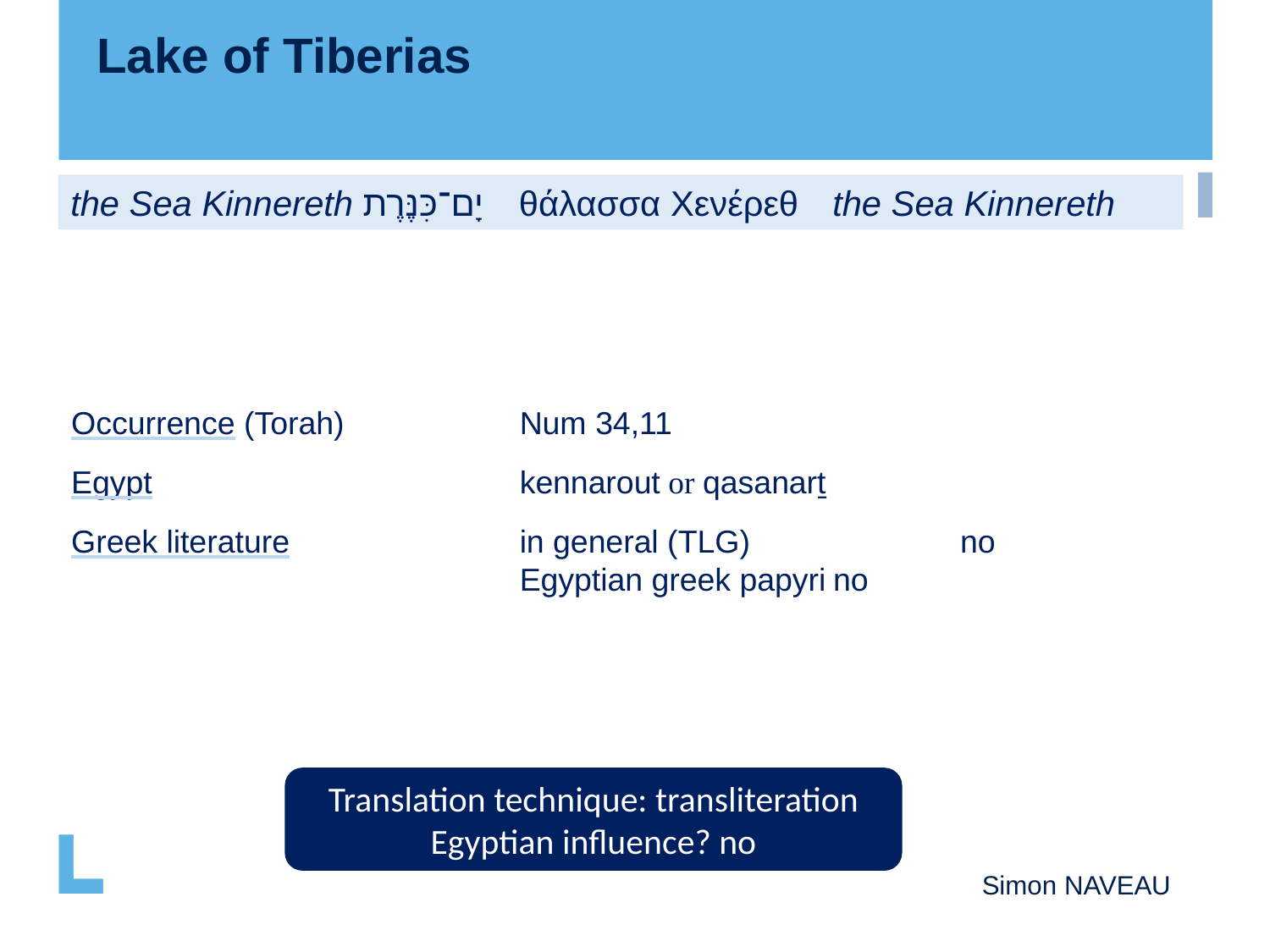

Lake of Tiberias
the Sea Kinnereth 	יָם־כִּנֶּרֶת	θάλασσα Χενέρεθ	the Sea Kinnereth
Occurrence (Torah)		Num 34,11
Egypt		kennarout or qasanarṯ
Greek literature 		in general (TLG)		no
		Egyptian greek papyri	no
Translation technique: transliteration
Egyptian influence? no
Simon NAVEAU